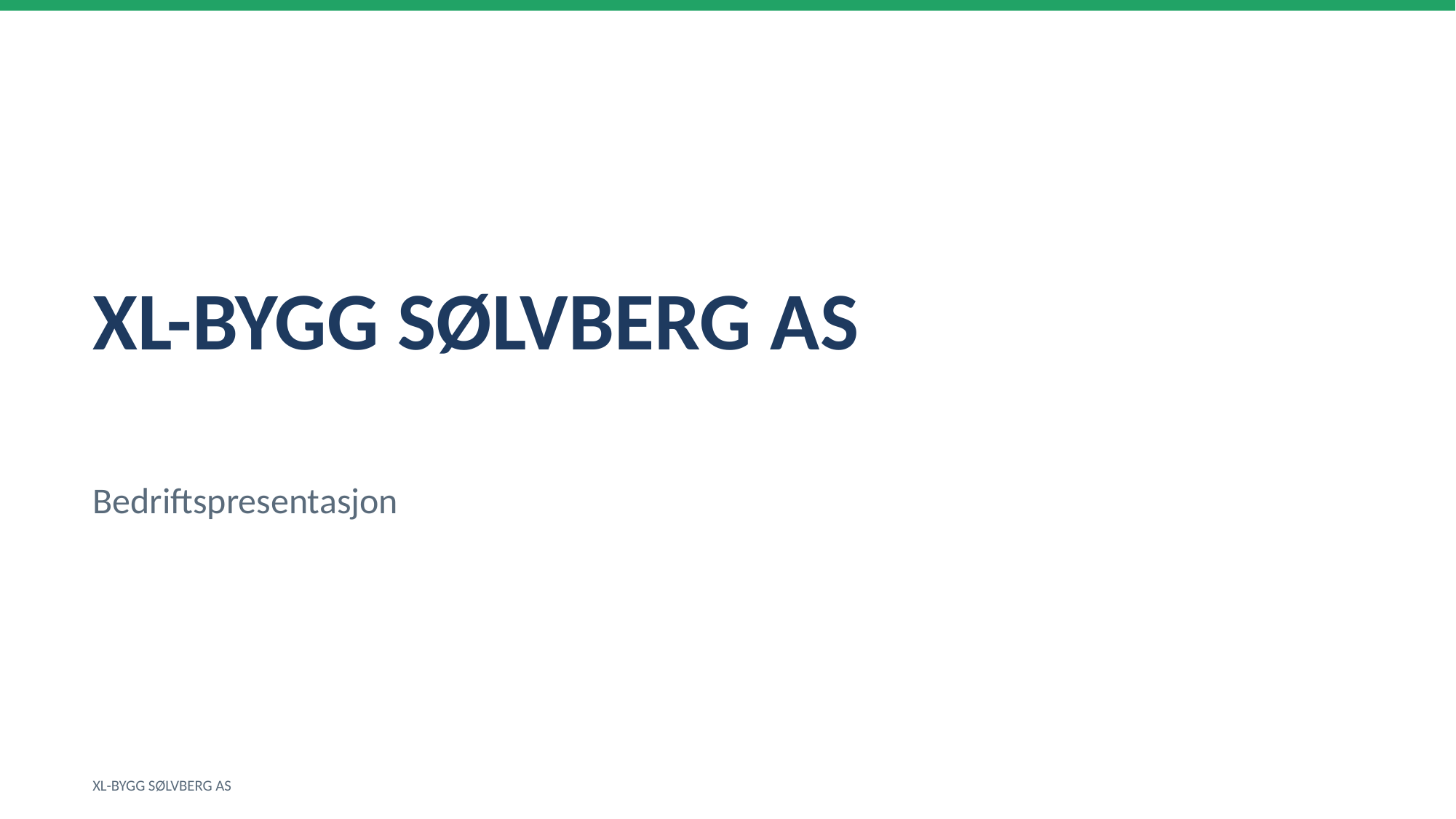

XL-BYGG SØLVBERG AS
Bedriftspresentasjon
XL-BYGG SØLVBERG AS